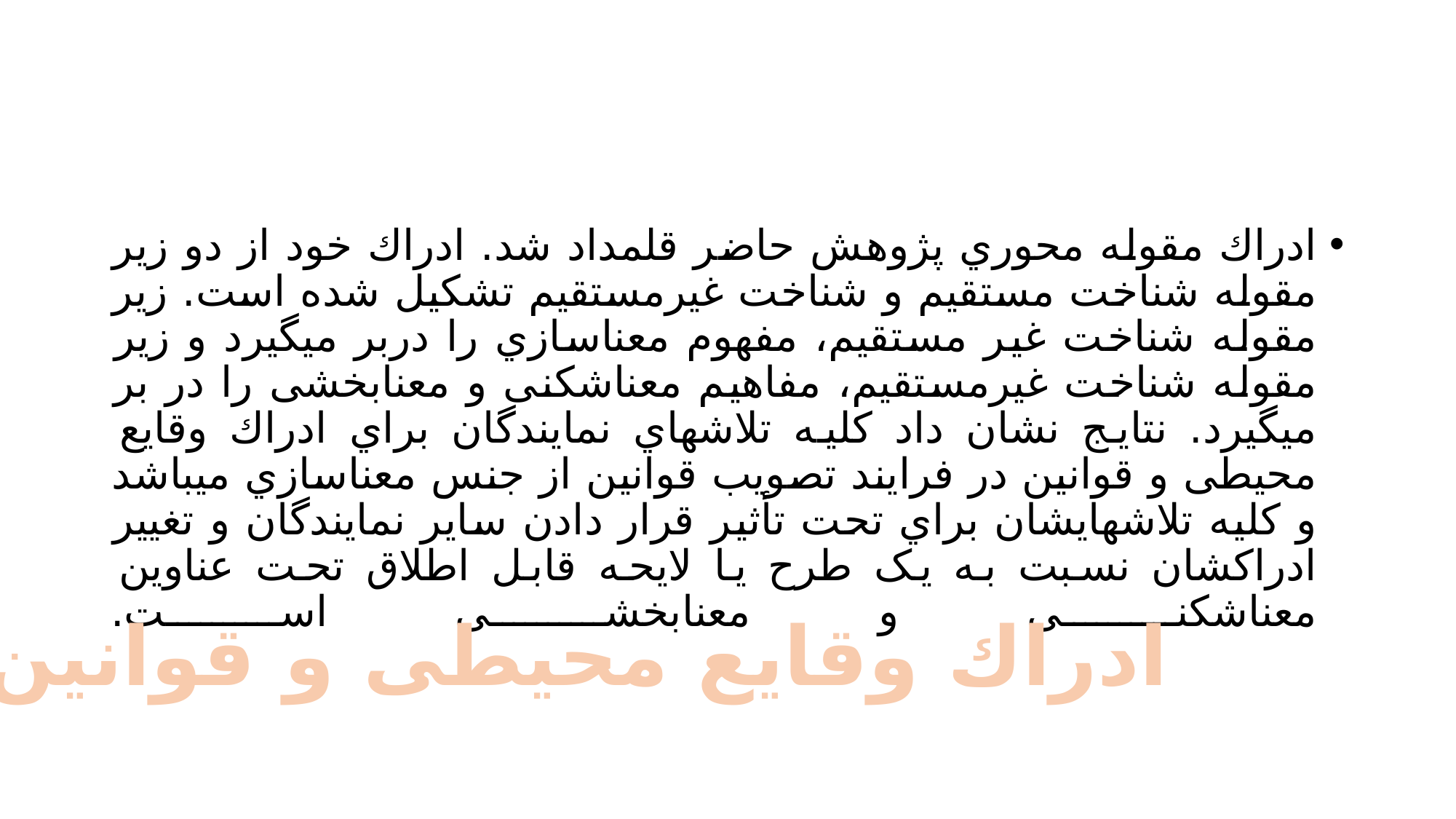

#
ادراك مقوله محوري پژوهش حاضر قلمداد شد. ادراك خود از دو زیر مقوله شناخت مستقیم و شناخت غیرمستقیم تشکیل شده است. زیر مقوله شناخت غیر مستقیم، مفهوم معناسازي را دربر میگیرد و زیر مقوله شناخت غیرمستقیم، مفاهیم معناشکنی و معنابخشی را در بر میگیرد. نتایج نشان داد کلیه تلاشهاي نمایندگان براي ادراك وقایع محیطی و قوانین در فرایند تصویب قوانین از جنس معناسازي میباشد و کلیه تلاشهایشان براي تحت تأثیر قرار دادن سایر نمایندگان و تغییر ادراکشان نسبت به یک طرح یا لایحه قابل اطلاق تحت عناوین معناشکنی و معنابخشی است.
ادراك وقایع محیطی و قوانین